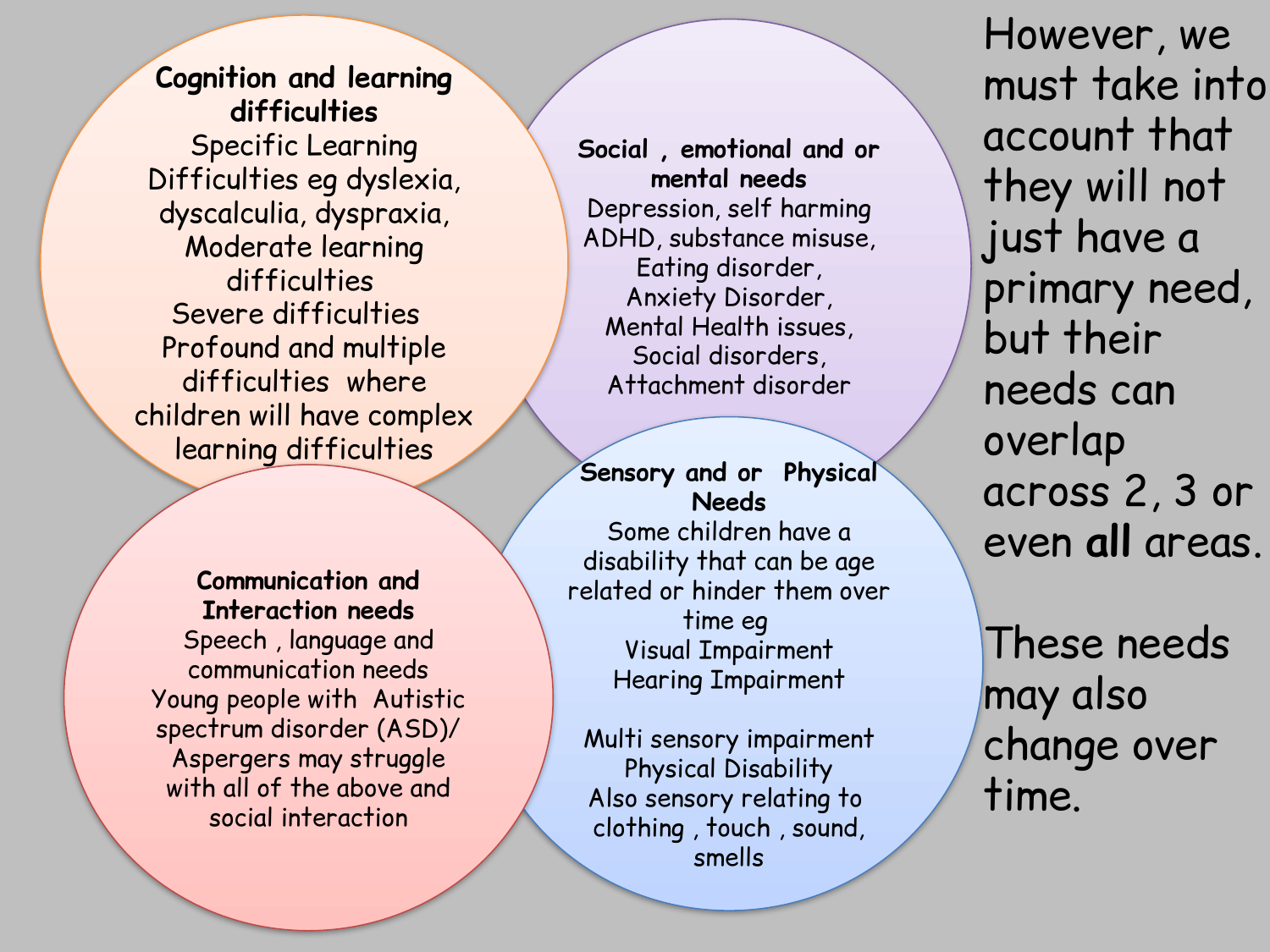

However, we must take into account that they will not just have a  primary need, but their needs can overlap  across 2, 3 or even all areas.

These needs may also change over time.
Cognition and learning difficulties
Specific Learning Difficulties eg dyslexia, dyscalculia, dyspraxia,
Moderate learning difficulties
Severe difficulties
Profound and multiple difficulties  where children will have complex learning difficulties
Social , emotional and or mental needs
Depression, self harming
ADHD, substance misuse,
Eating disorder,
Anxiety Disorder,
Mental Health issues,
Social disorders,
Attachment disorder
Sensory and or  Physical Needs
Some children have a disability that can be age related or hinder them over time eg
Visual Impairment
Hearing Impairment

Multi sensory impairment
Physical Disability
Also sensory relating to  clothing , touch , sound, smells
Communication and Interaction needs
Speech , language and communication needs
Young people with  Autistic spectrum disorder (ASD)/
Aspergers may struggle with all of the above and social interaction